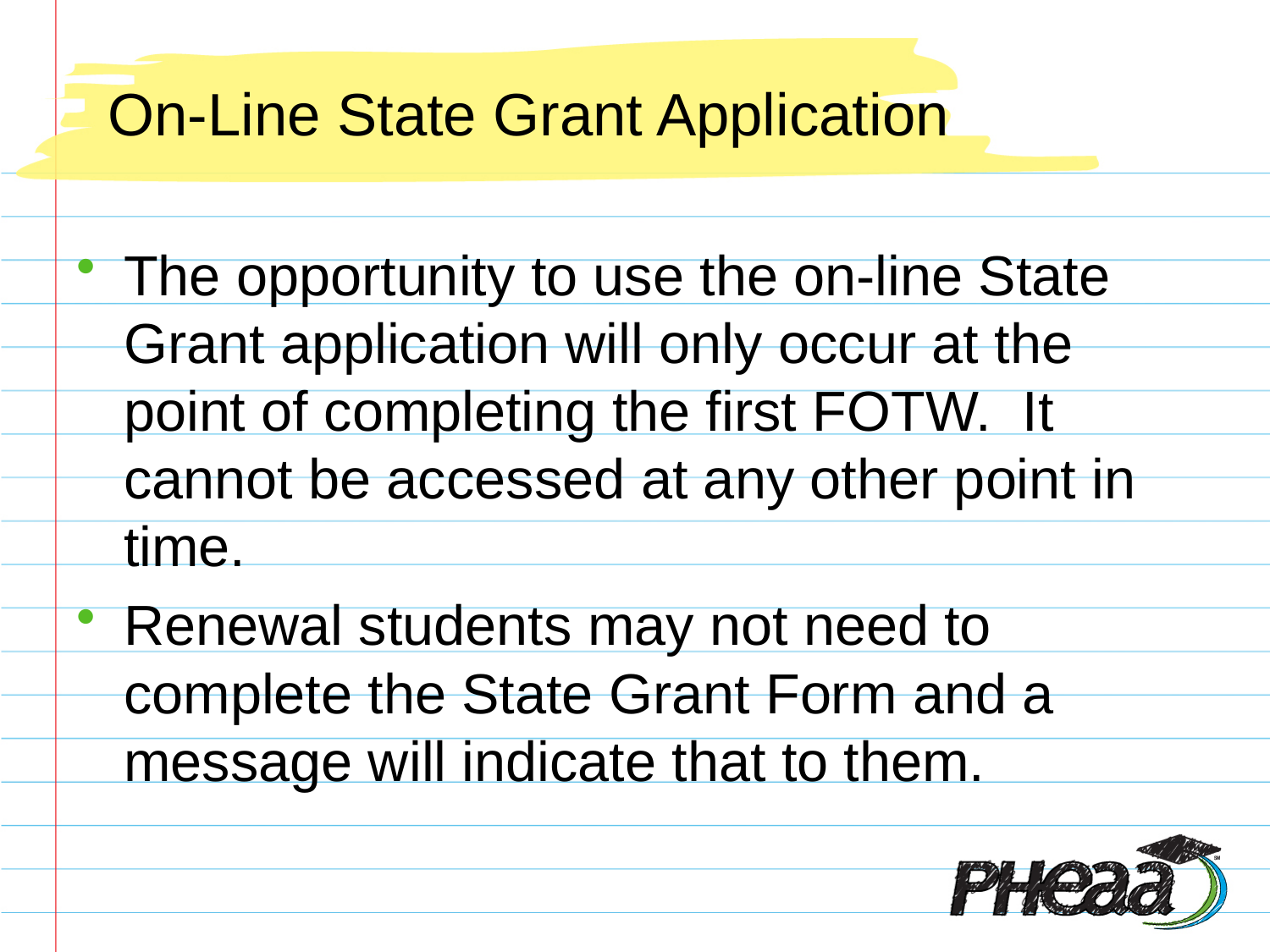

# On-Line State Grant Application
The opportunity to use the on-line State Grant application will only occur at the point of completing the first FOTW.  It cannot be accessed at any other point in time.
Renewal students may not need to complete the State Grant Form and a message will indicate that to them.